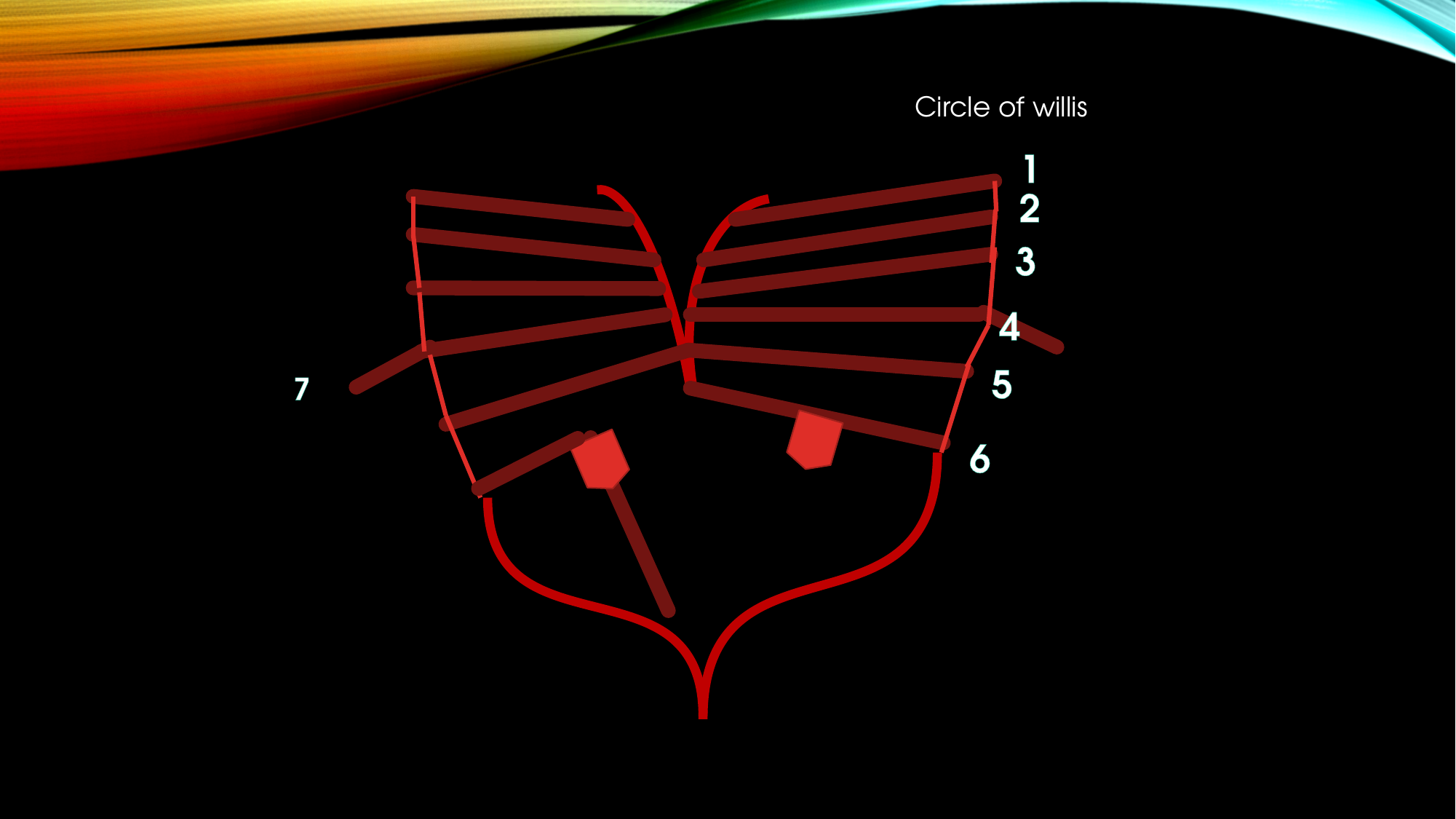

Circle of willis
1
2

3
4
5
7

6